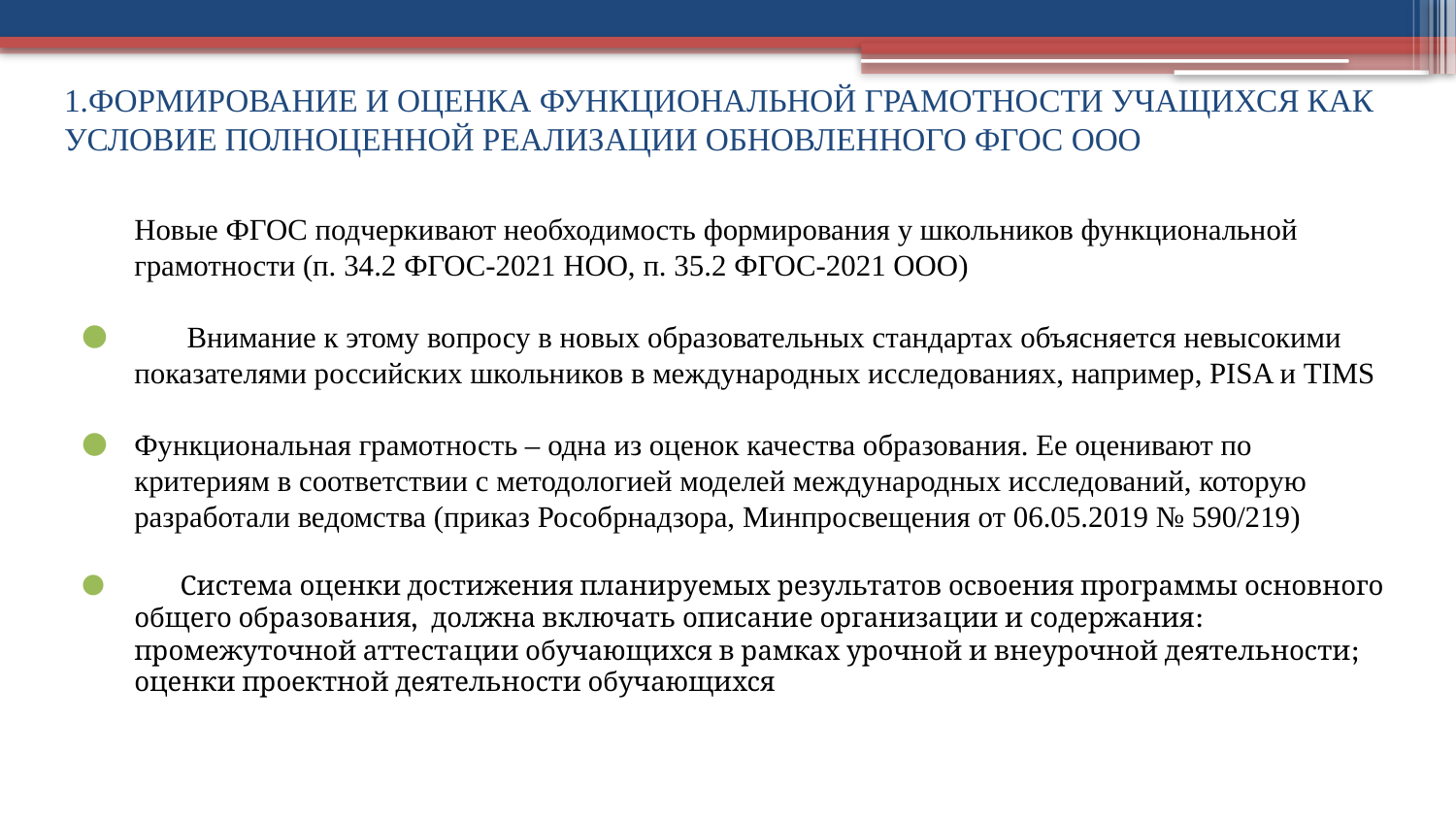

# 1.ФОРМИРОВАНИЕ И ОЦЕНКА ФУНКЦИОНАЛЬНОЙ ГРАМОТНОСТИ УЧАЩИХСЯ КАК УСЛОВИЕ ПОЛНОЦЕННОЙ РЕАЛИЗАЦИИ ОБНОВЛЕННОГО ФГОС ООО
	Новые ФГОС подчеркивают необходимость формирования у школьников функциональной грамотности (п. 34.2 ФГОС-2021 НОО, п. 35.2 ФГОС-2021 ООО)

       Внимание к этому вопросу в новых образовательных стандартах объясняется невысокими показателями российских школьников в международных исследованиях, например, PISA и TIMS

	Функциональная грамотность – одна из оценок качества образования. Ее оценивают по критериям в соответствии с методологией моделей международных исследований, которую разработали ведомства (приказ Рособрнадзора, Минпросвещения от 06.05.2019 № 590/219)

       Система оценки достижения планируемых результатов освоения программы основного общего образования,  должна включать описание организации и содержания: промежуточной аттестации обучающихся в рамках урочной и внеурочной деятельности; оценки проектной деятельности обучающихся